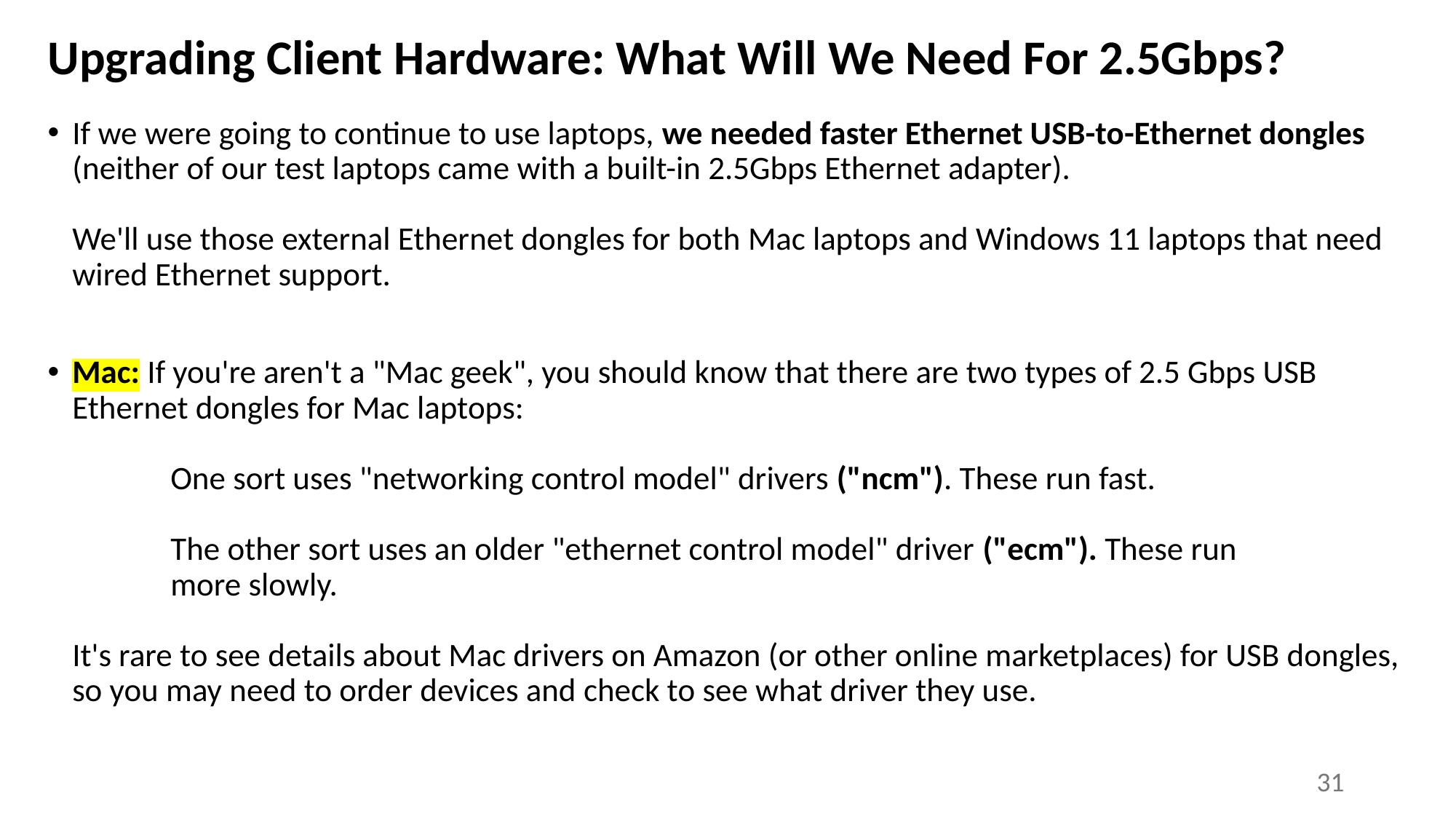

# Upgrading Client Hardware: What Will We Need For 2.5Gbps?
If we were going to continue to use laptops, we needed faster Ethernet USB-to-Ethernet dongles (neither of our test laptops came with a built-in 2.5Gbps Ethernet adapter).
We'll use those external Ethernet dongles for both Mac laptops and Windows 11 laptops that need wired Ethernet support.

Mac: If you're aren't a "Mac geek", you should know that there are two types of 2.5 Gbps USB Ethernet dongles for Mac laptops:
	One sort uses "networking control model" drivers ("ncm"). These run fast.
	The other sort uses an older "ethernet control model" driver ("ecm"). These run
	more slowly.
It's rare to see details about Mac drivers on Amazon (or other online marketplaces) for USB dongles, so you may need to order devices and check to see what driver they use.
31